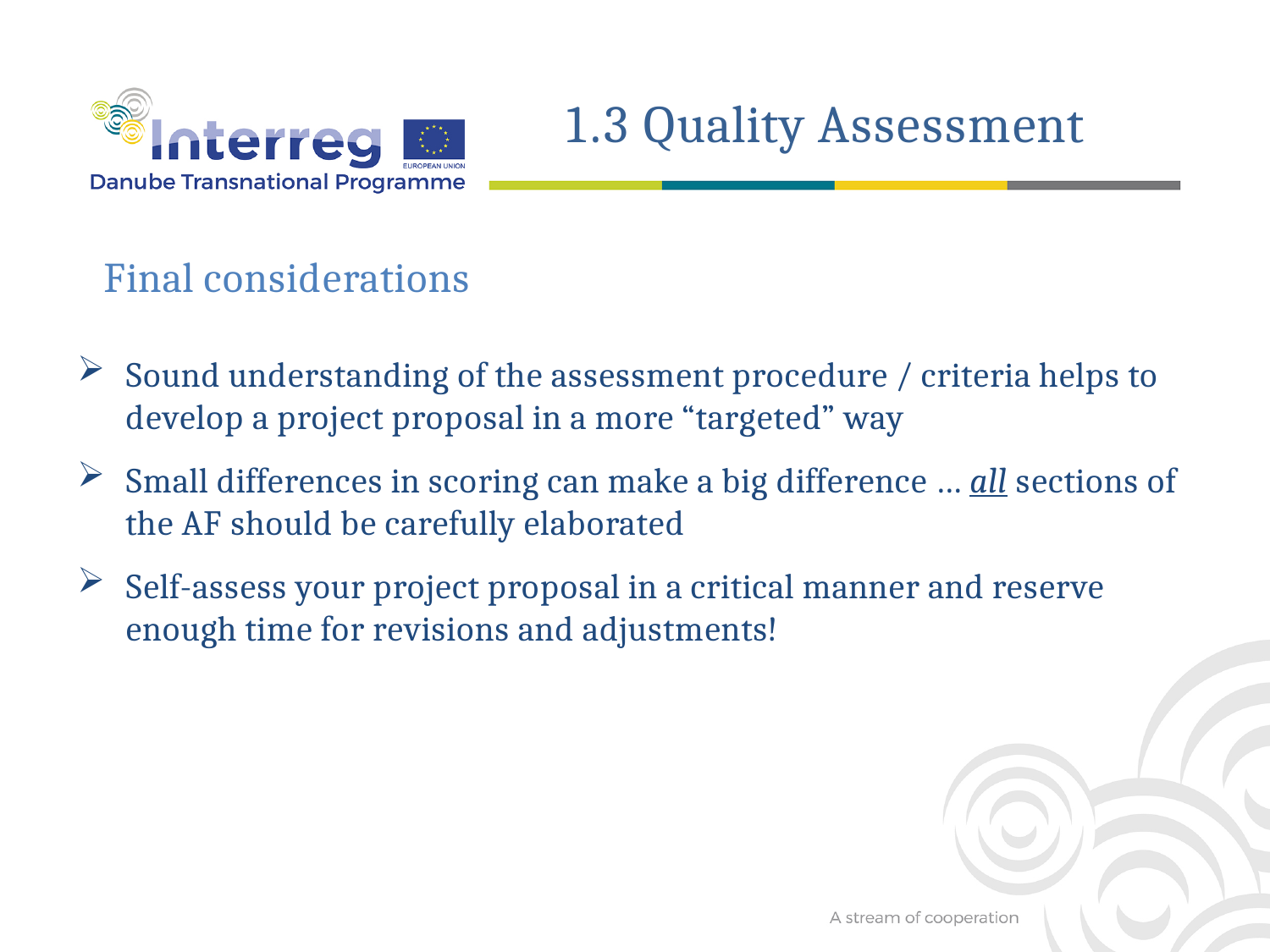

1.3 Quality Assessment
Final considerations

Sound understanding of the assessment procedure / criteria helps to develop a project proposal in a more “targeted” way
Small differences in scoring can make a big difference … all sections of the AF should be carefully elaborated
Self-assess your project proposal in a critical manner and reserve enough time for revisions and adjustments!